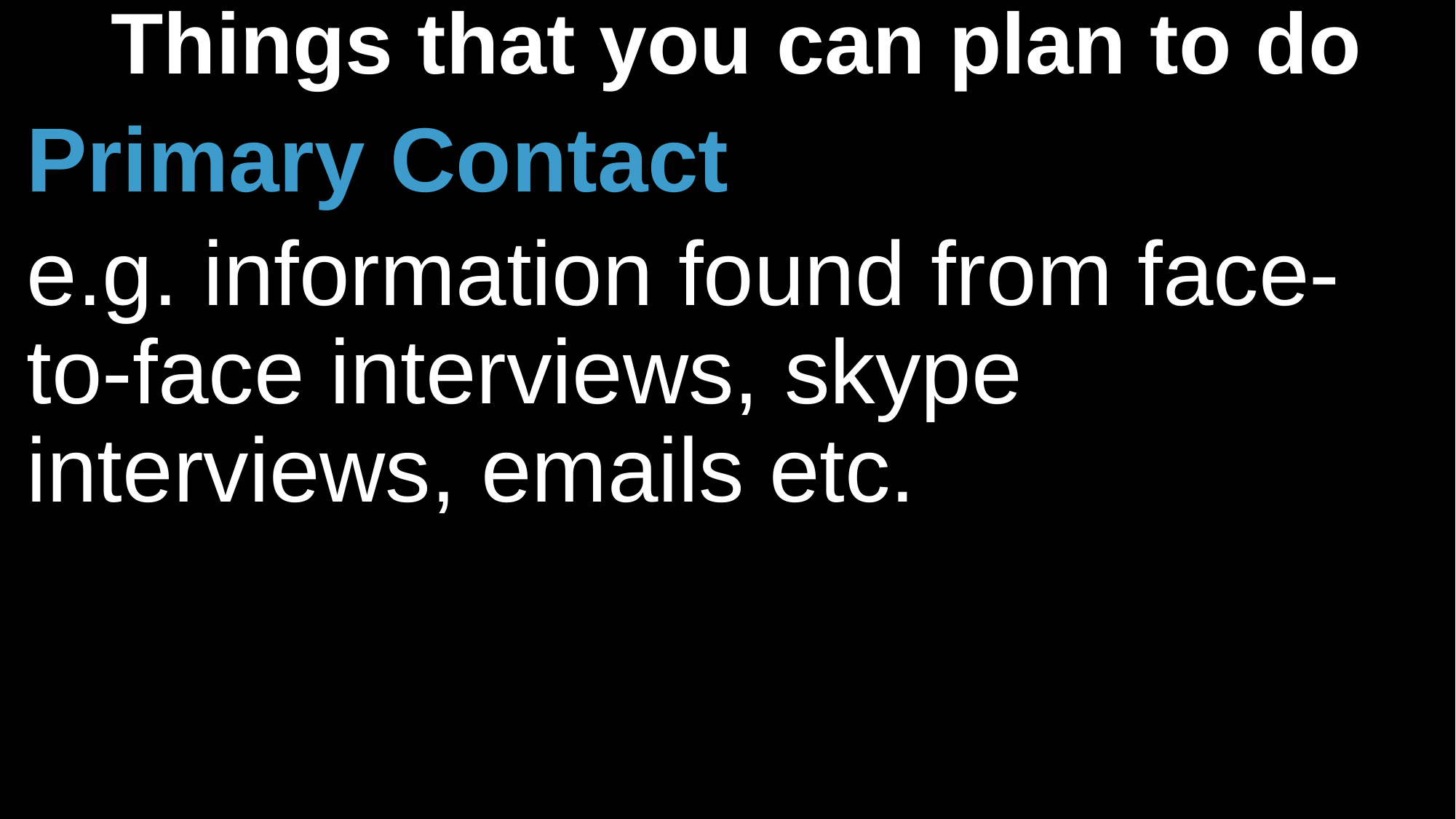

# Things that you can plan to do
Primary Contact
e.g. information found from face-to-face interviews, skype interviews, emails etc.